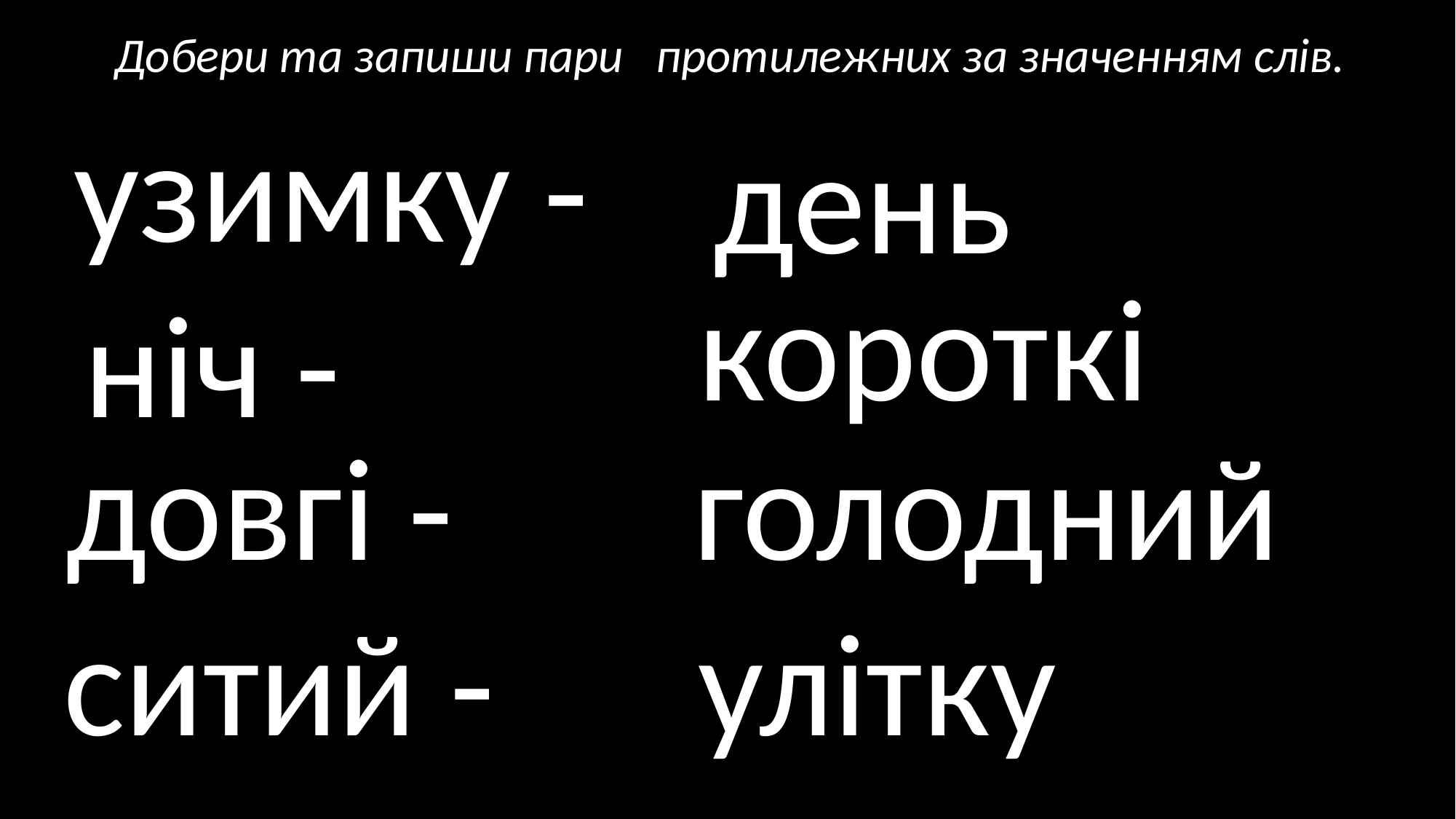

Добери та запиши пари   протилежних за значенням слів.
узимку -
день
короткі
ніч -
довгі -
голодний
ситий -
улітку